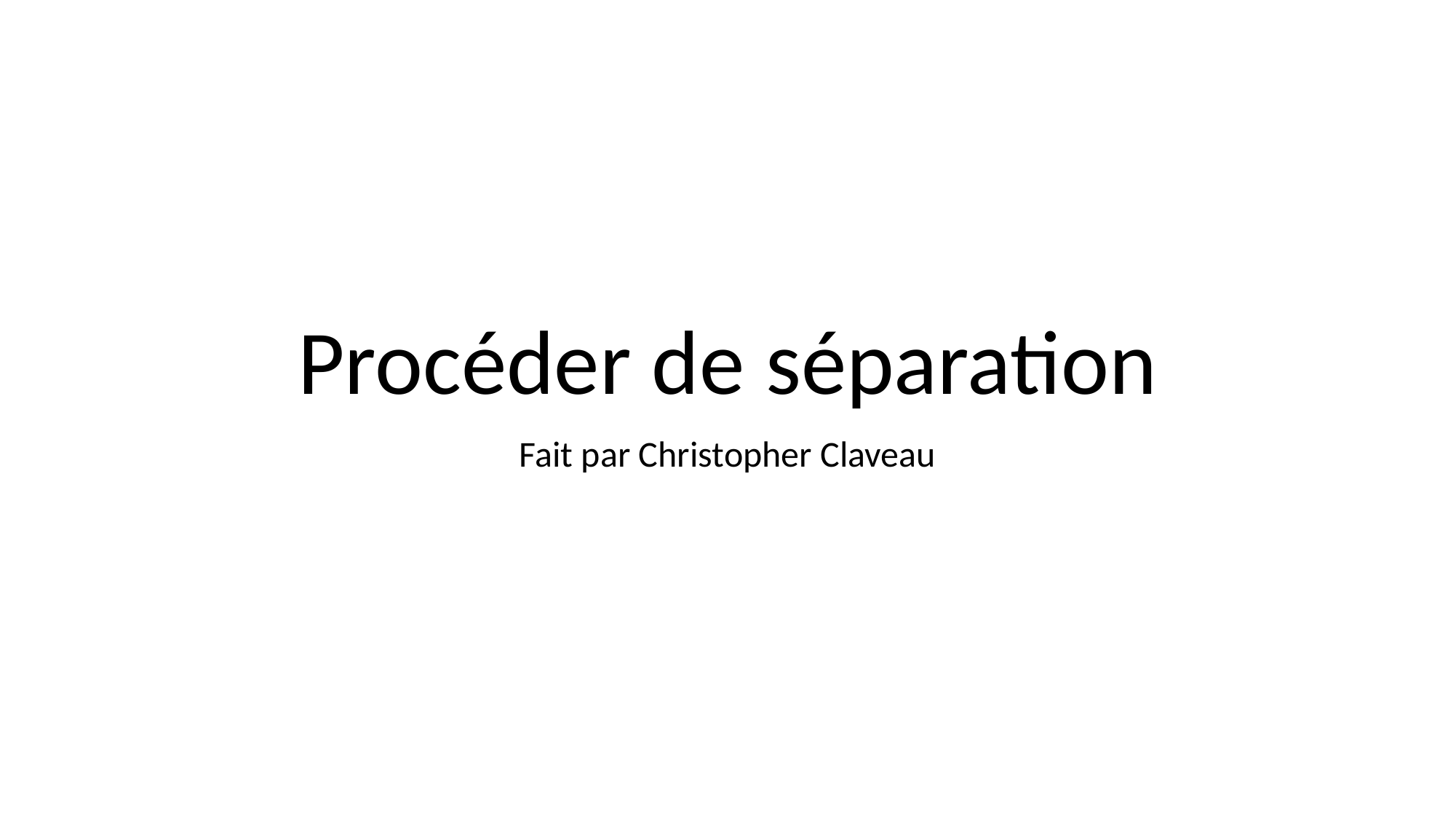

# Procéder de séparation
Fait par Christopher Claveau